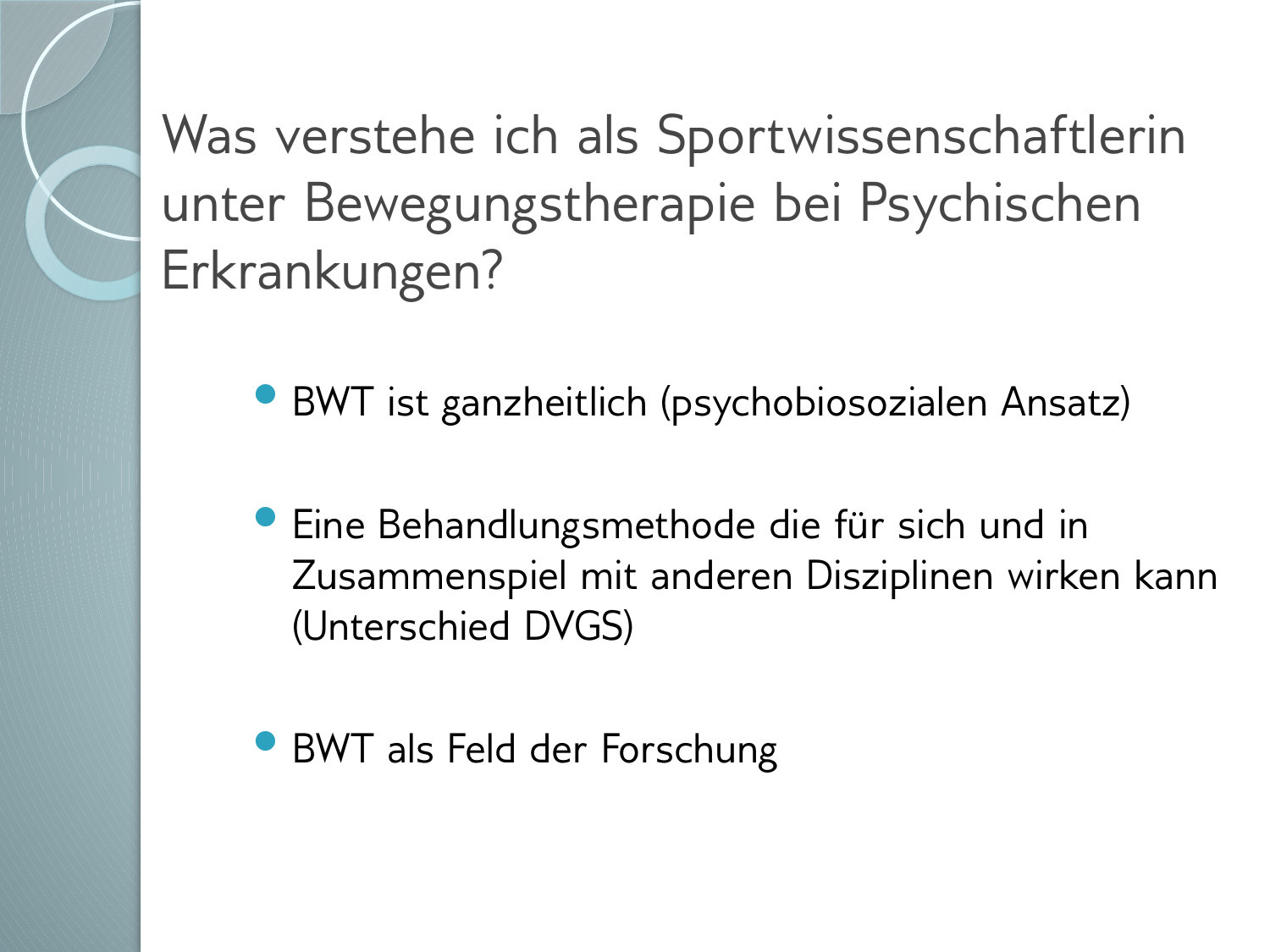

Was verstehe ich als Sportwissenschaftlerin unter Bewegungstherapie bei Psychischen Erkrankungen?
BWT ist ganzheitlich (psychobiosozialen Ansatz)

Eine Behandlungsmethode die für sich und in Zusammenspiel mit anderen Disziplinen wirken kann (Unterschied DVGS)

BWT als Feld der Forschung